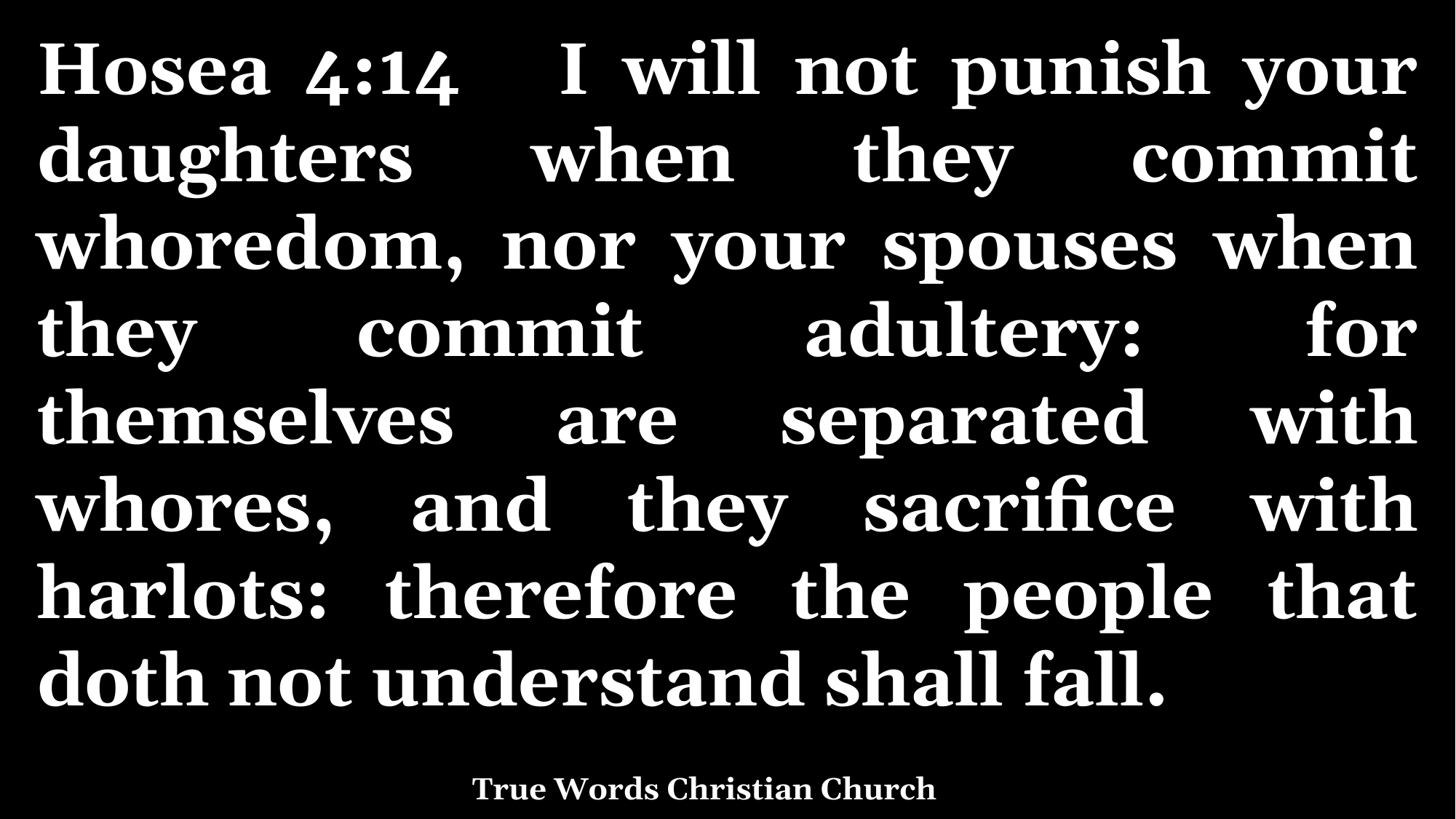

Hosea 4:14   I will not punish your daughters when they commit whoredom, nor your spouses when they commit adultery: for themselves are separated with whores, and they sacrifice with harlots: therefore the people that doth not understand shall fall.
True Words Christian Church